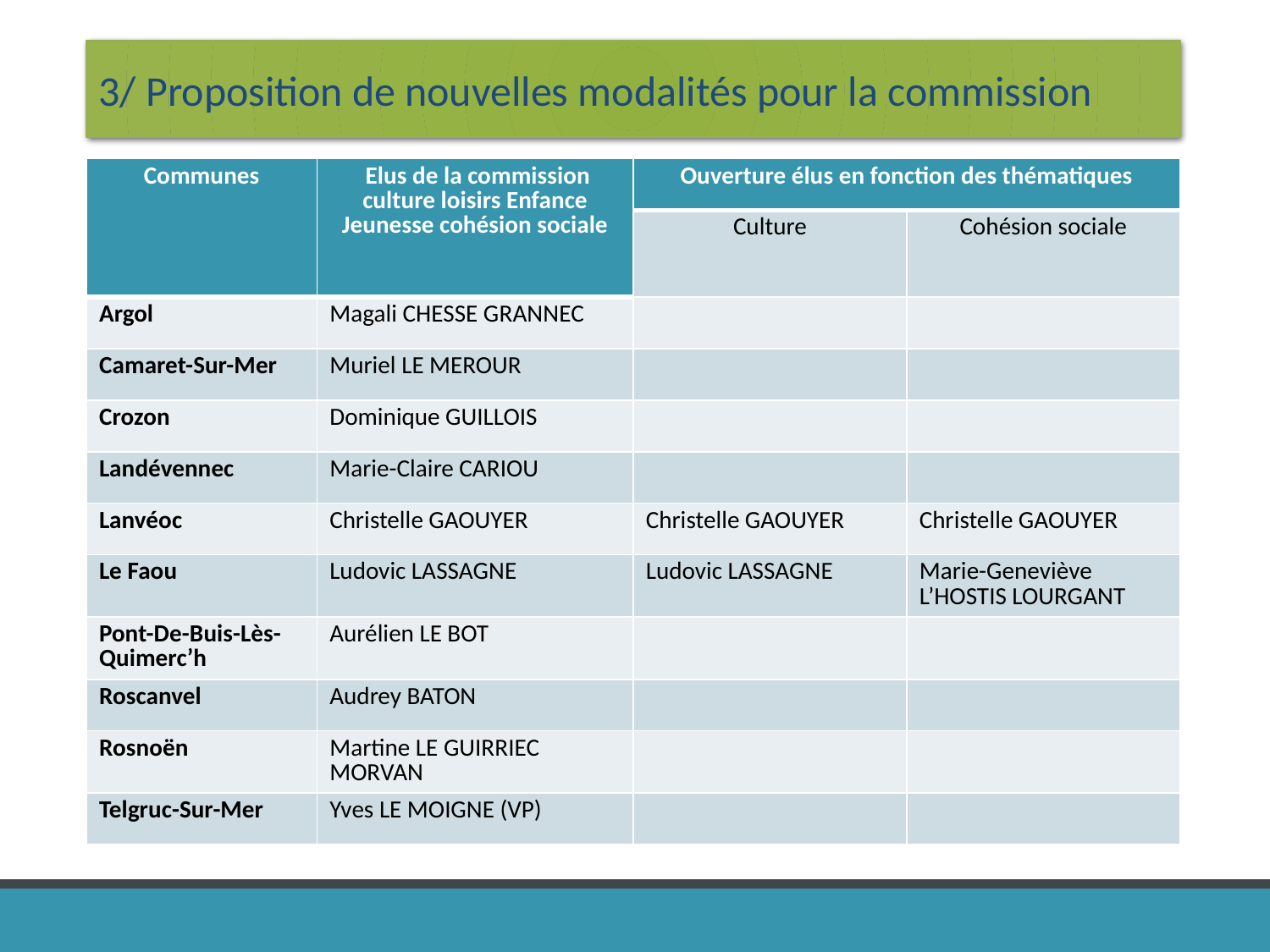

3/ Proposition de nouvelles modalités pour la commission
| Communes | Elus de la commission culture loisirs Enfance Jeunesse cohésion sociale | Ouverture élus en fonction des thématiques |  |
| --- | --- | --- | --- |
|  |  | Culture | Cohésion sociale |
| Argol | Magali CHESSE GRANNEC |  |  |
| Camaret-Sur-Mer | Muriel LE MEROUR |  |  |
| Crozon | Dominique GUILLOIS |  |  |
| Landévennec | Marie-Claire CARIOU |  |  |
| Lanvéoc | Christelle GAOUYER | Christelle GAOUYER | Christelle GAOUYER |
| Le Faou | Ludovic LASSAGNE | Ludovic LASSAGNE | Marie-Geneviève L’HOSTIS LOURGANT |
| Pont-De-Buis-Lès-Quimerc’h | Aurélien LE BOT |  |  |
| Roscanvel | Audrey BATON |  |  |
| Rosnoën | Martine LE GUIRRIEC MORVAN |  |  |
| Telgruc-Sur-Mer | Yves LE MOIGNE (VP) |  |  |